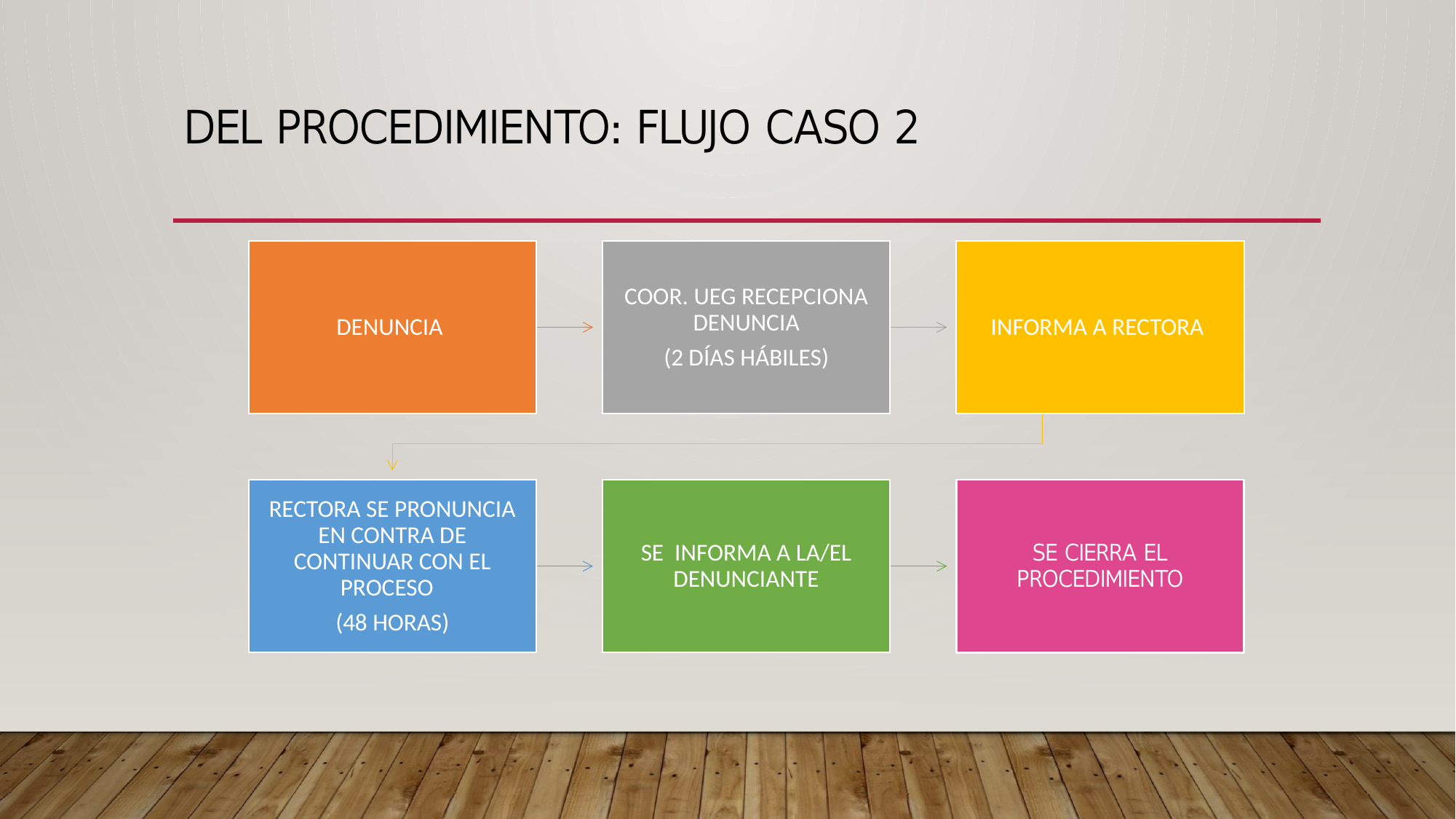

# Del Procedimiento: FLUJO Caso 2

DENUNCIA

COOR. UEG RECEPCIONA DENUNCIA
(2 DÍAS HÁBILES)

INFORMA A RECTORA

RECTORA SE PRONUNCIA EN CONTRA DE CONTINUAR CON EL PROCESO
(48 HORAS)

SE  INFORMA A LA/EL DENUNCIANTE
SE CIERRA EL PROCEDIMIENTO